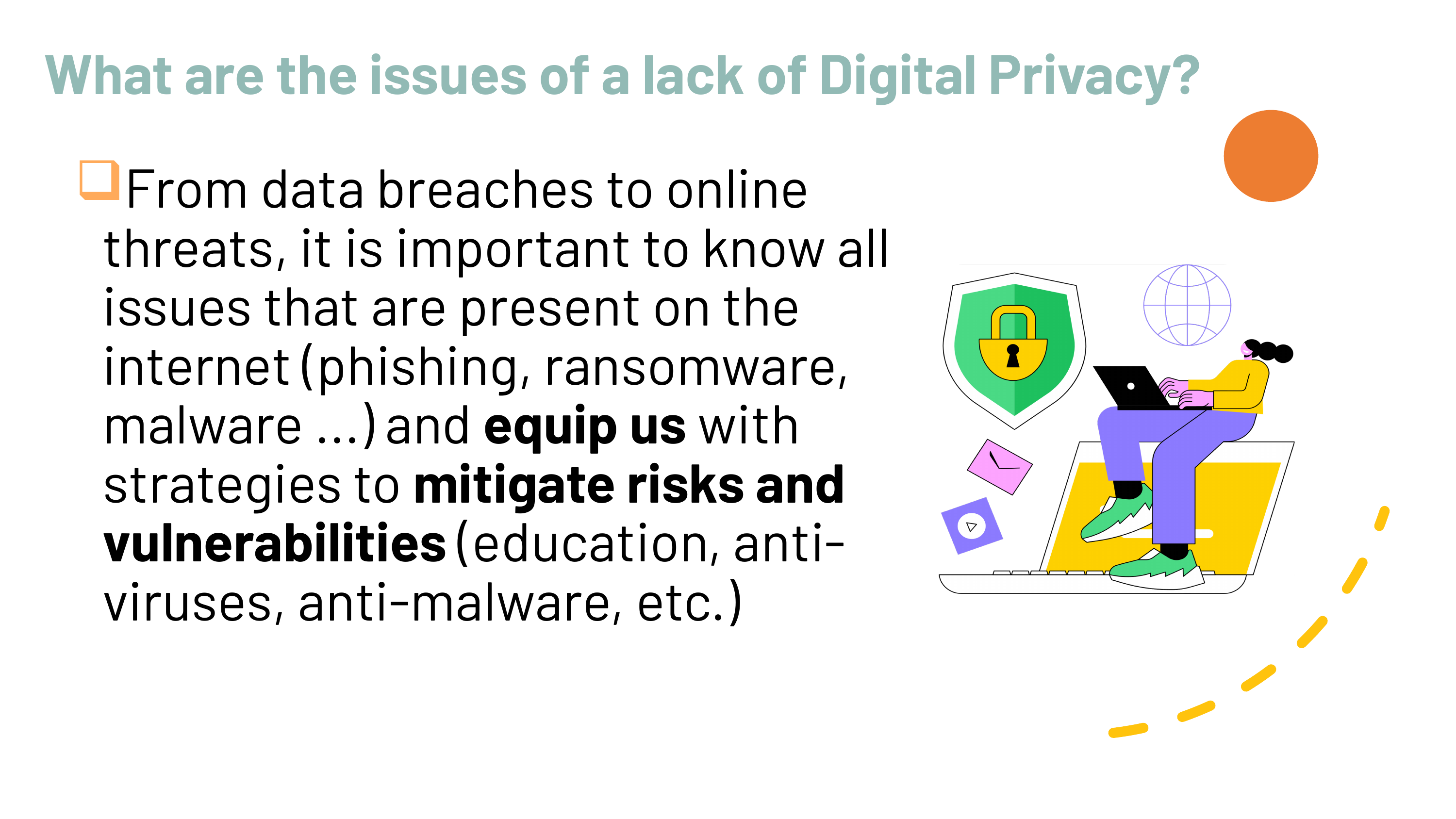

# What are the issues of a lack of Digital Privacy?

From data breaches to online threats, it is important to know all issues that are present on the internet (phishing, ransomware, malware ...) and equip us with strategies to mitigate risks and vulnerabilities (education, anti-viruses, anti-malware, etc.)